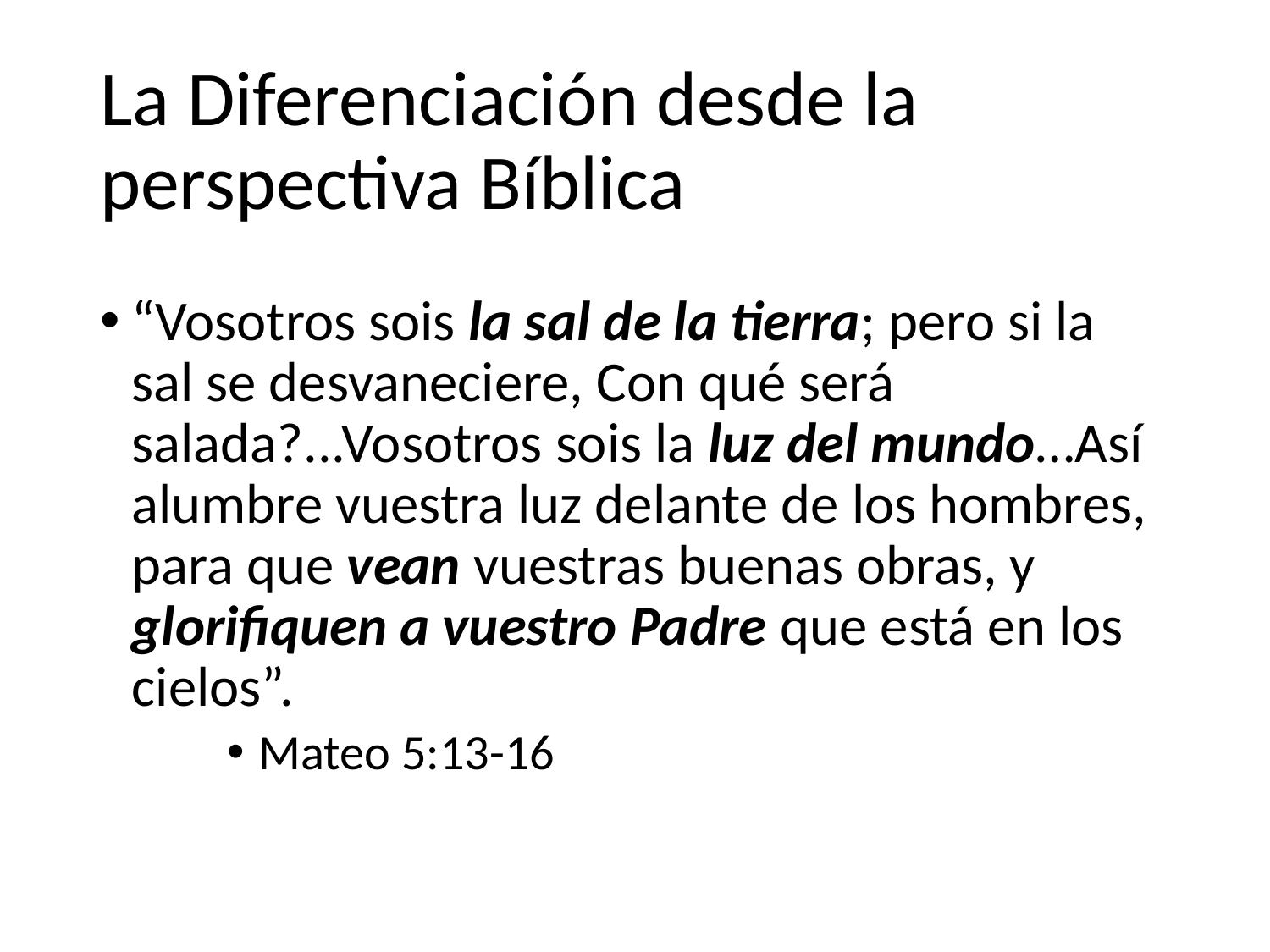

# La Diferenciación desde la perspectiva Bíblica
“Vosotros sois la sal de la tierra; pero si la sal se desvaneciere, Con qué será salada?...Vosotros sois la luz del mundo…Así alumbre vuestra luz delante de los hombres, para que vean vuestras buenas obras, y glorifiquen a vuestro Padre que está en los cielos”.
Mateo 5:13-16